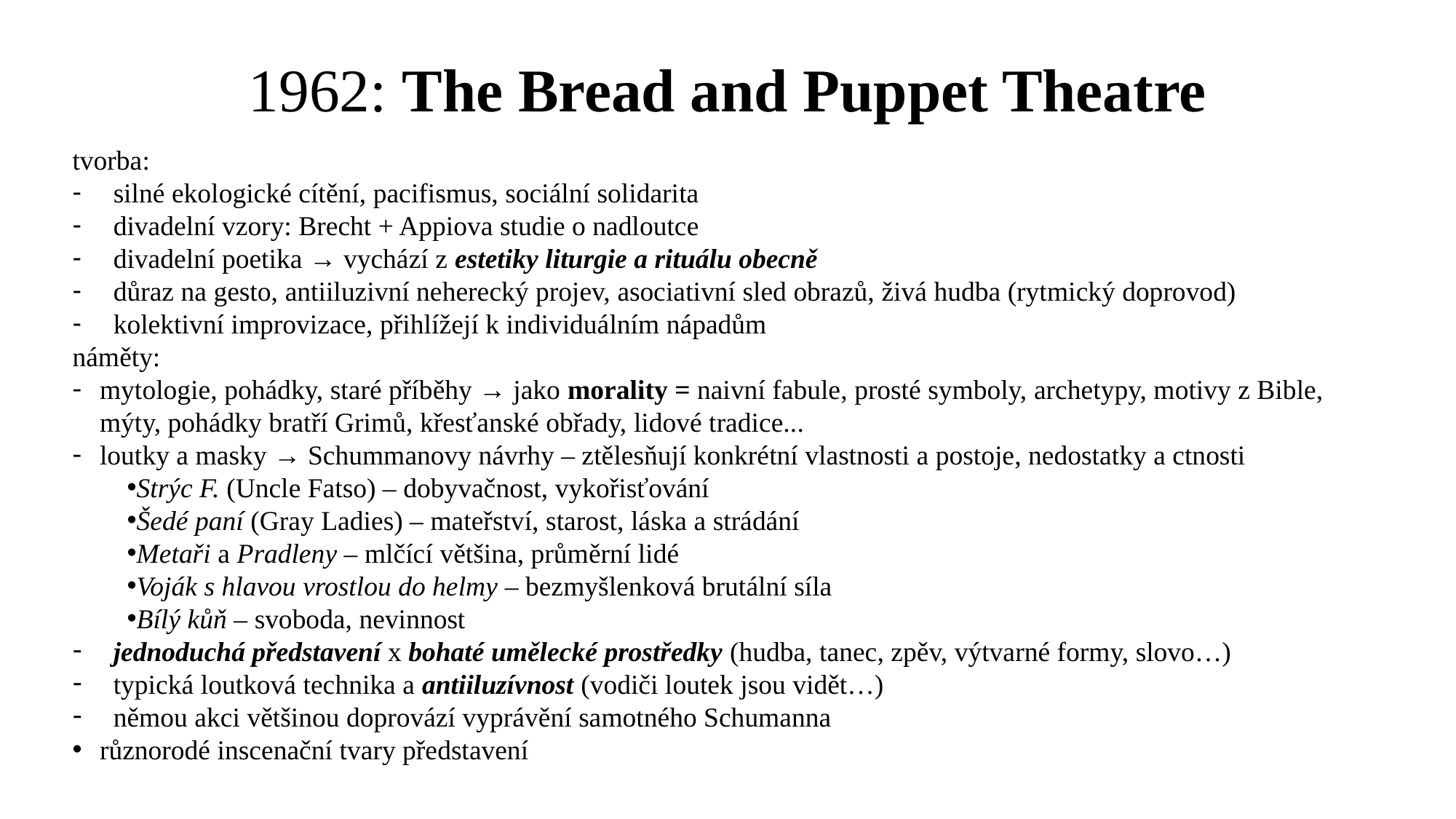

# 1962: The Bread and Puppet Theatre
tvorba:
silné ekologické cítění, pacifismus, sociální solidarita
divadelní vzory: Brecht + Appiova studie o nadloutce
divadelní poetika → vychází z estetiky liturgie a rituálu obecně
důraz na gesto, antiiluzivní neherecký projev, asociativní sled obrazů, živá hudba (rytmický doprovod)
kolektivní improvizace, přihlížejí k individuálním nápadům
náměty:
mytologie, pohádky, staré příběhy → jako morality = naivní fabule, prosté symboly, archetypy, motivy z Bible, mýty, pohádky bratří Grimů, křesťanské obřady, lidové tradice...
loutky a masky → Schummanovy návrhy – ztělesňují konkrétní vlastnosti a postoje, nedostatky a ctnosti
Strýc F. (Uncle Fatso) – dobyvačnost, vykořisťování
Šedé paní (Gray Ladies) – mateřství, starost, láska a strádání
Metaři a Pradleny – mlčící většina, průměrní lidé
Voják s hlavou vrostlou do helmy – bezmyšlenková brutální síla
Bílý kůň – svoboda, nevinnost
jednoduchá představení x bohaté umělecké prostředky (hudba, tanec, zpěv, výtvarné formy, slovo…)
typická loutková technika a antiiluzívnost (vodiči loutek jsou vidět…)
němou akci většinou doprovází vyprávění samotného Schumanna
různorodé inscenační tvary představení